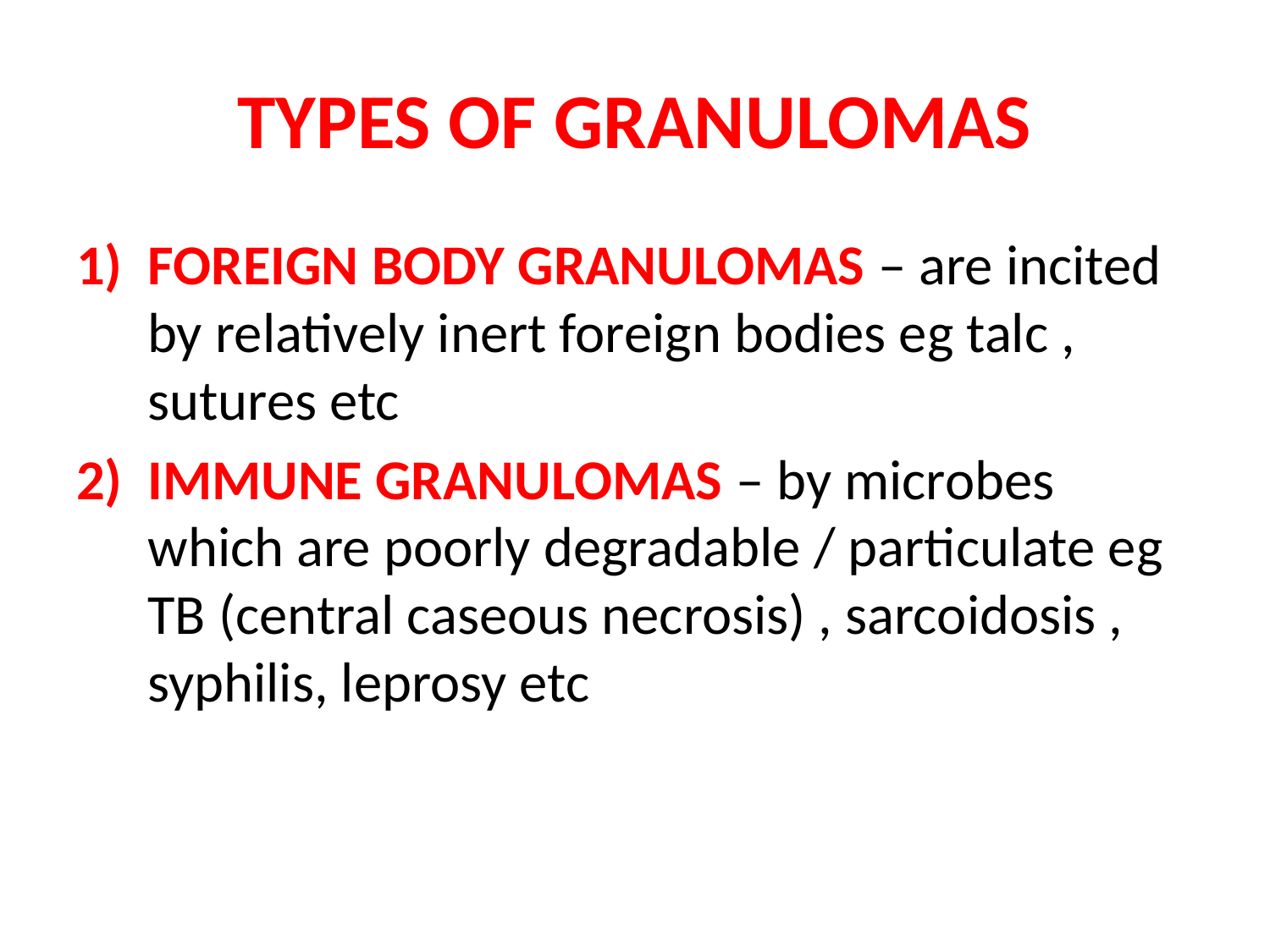

# TYPES OF GRANULOMAS
FOREIGN BODY GRANULOMAS – are incited by relatively inert foreign bodies eg talc , sutures etc
IMMUNE GRANULOMAS – by microbes which are poorly degradable / particulate eg TB (central caseous necrosis) , sarcoidosis , syphilis, leprosy etc